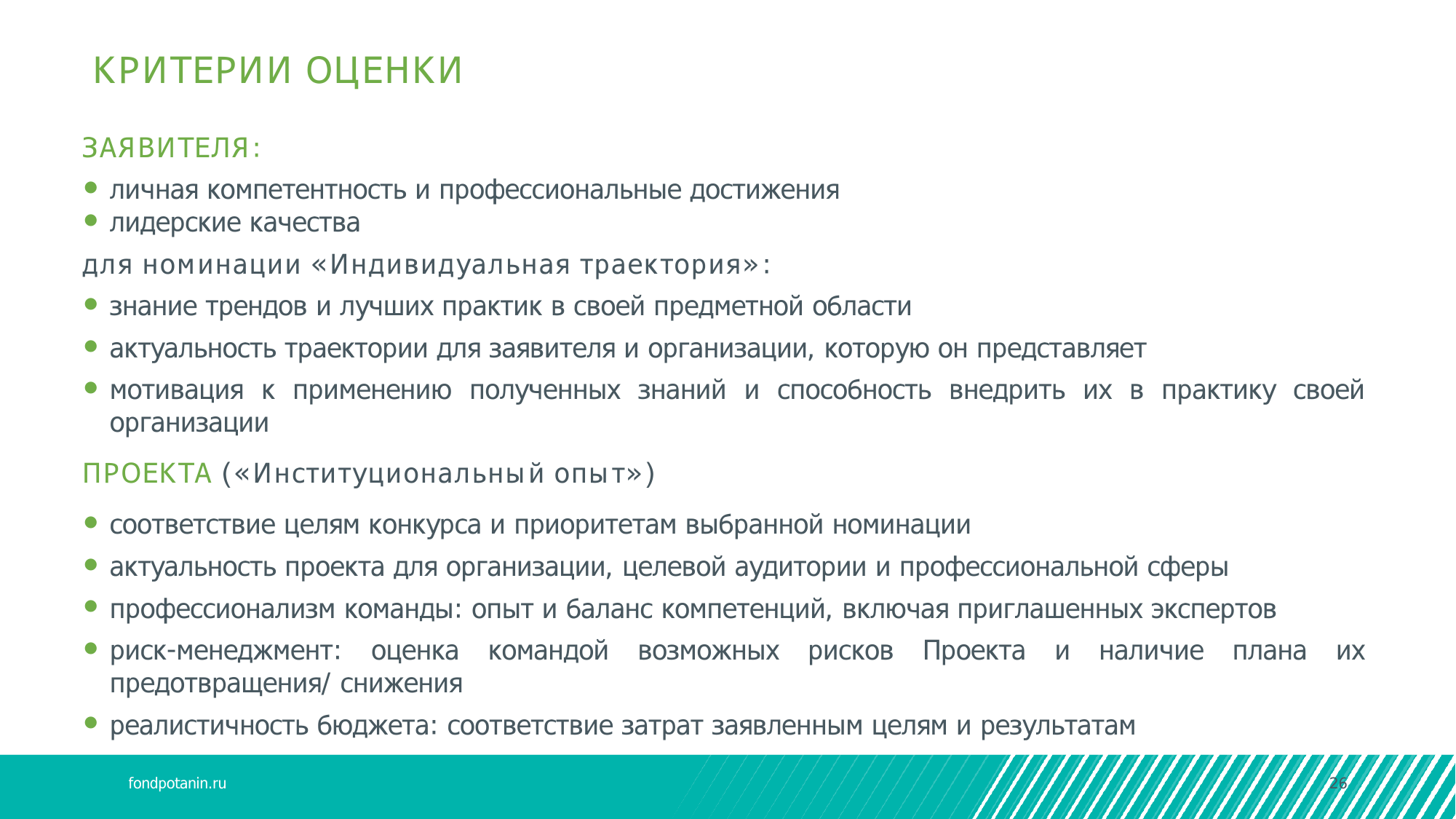

КРИТЕРИИ ОЦЕНКИ
ЗАЯВИТЕЛЯ:
личная компетентность и профессиональные достижения
лидерские качества
для номинации «Индивидуальная траектория»:
знание трендов и лучших практик в своей предметной области
актуальность траектории для заявителя и организации, которую он представляет
мотивация к применению полученных знаний и способность внедрить их в практику своей организации
ПРОЕКТА («Институциональный опыт»)
соответствие целям конкурса и приоритетам выбранной номинации
актуальность проекта для организации, целевой аудитории и профессиональной сферы
профессионализм команды: опыт и баланс компетенций, включая приглашенных экспертов
риск-менеджмент: оценка командой возможных рисков Проекта и наличие плана их предотвращения/ снижения
реалистичность бюджета: соответствие затрат заявленным целям и результатам